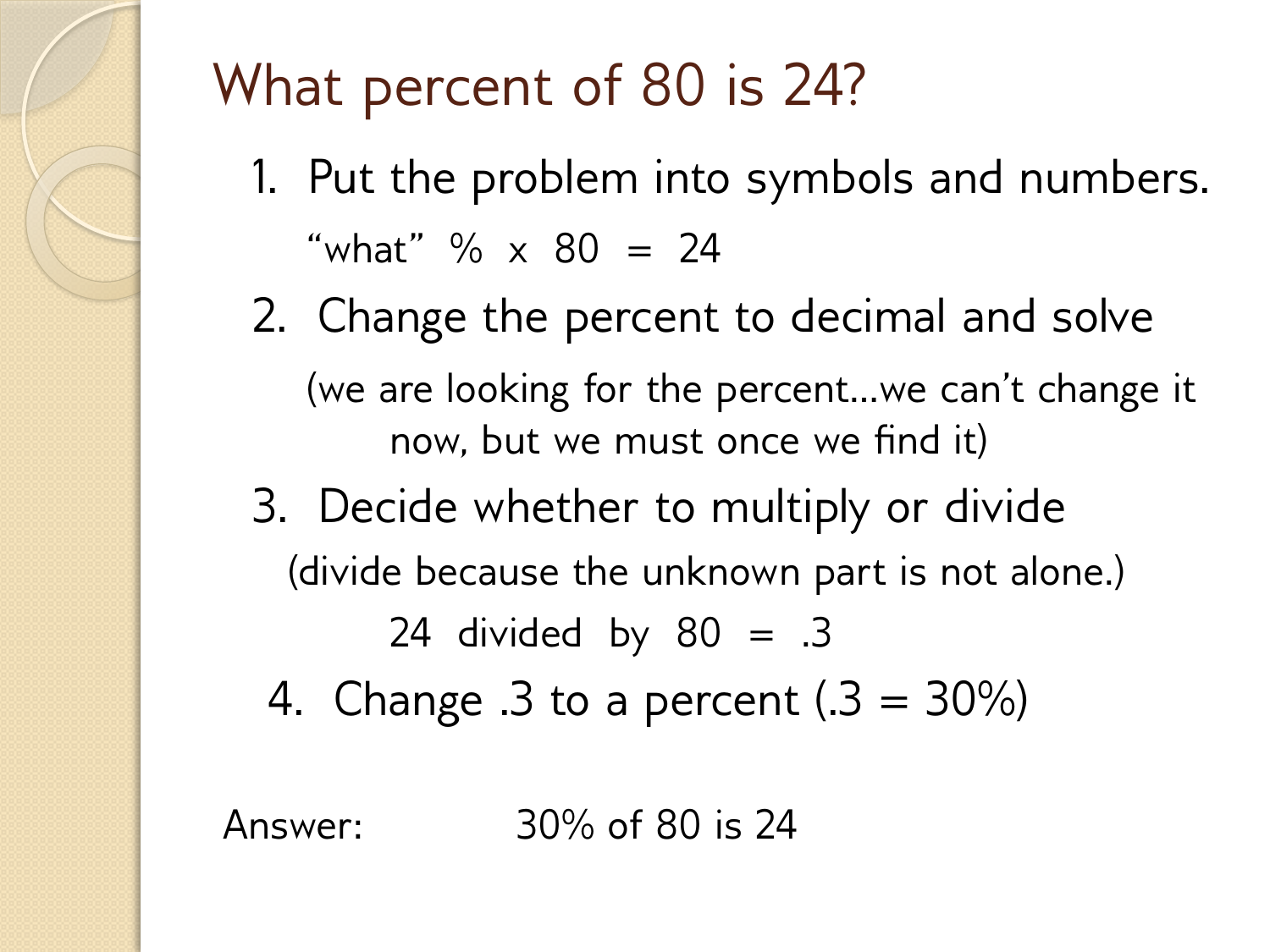

# What percent of 80 is 24?
  1.  Put the problem into symbols and numbers.
	   “what”  %  x  80  =  24
  2.  Change the percent to decimal and solve
	   (we are looking for the percent…we can’t change it         	now, but we must once we find it)
  3.  Decide whether to multiply or divide
	  (divide because the unknown part is not alone.)
    	24  divided  by  80  =  .3
   4.  Change .3 to a percent (.3 = 30%)

Answer:		30% of 80 is 24